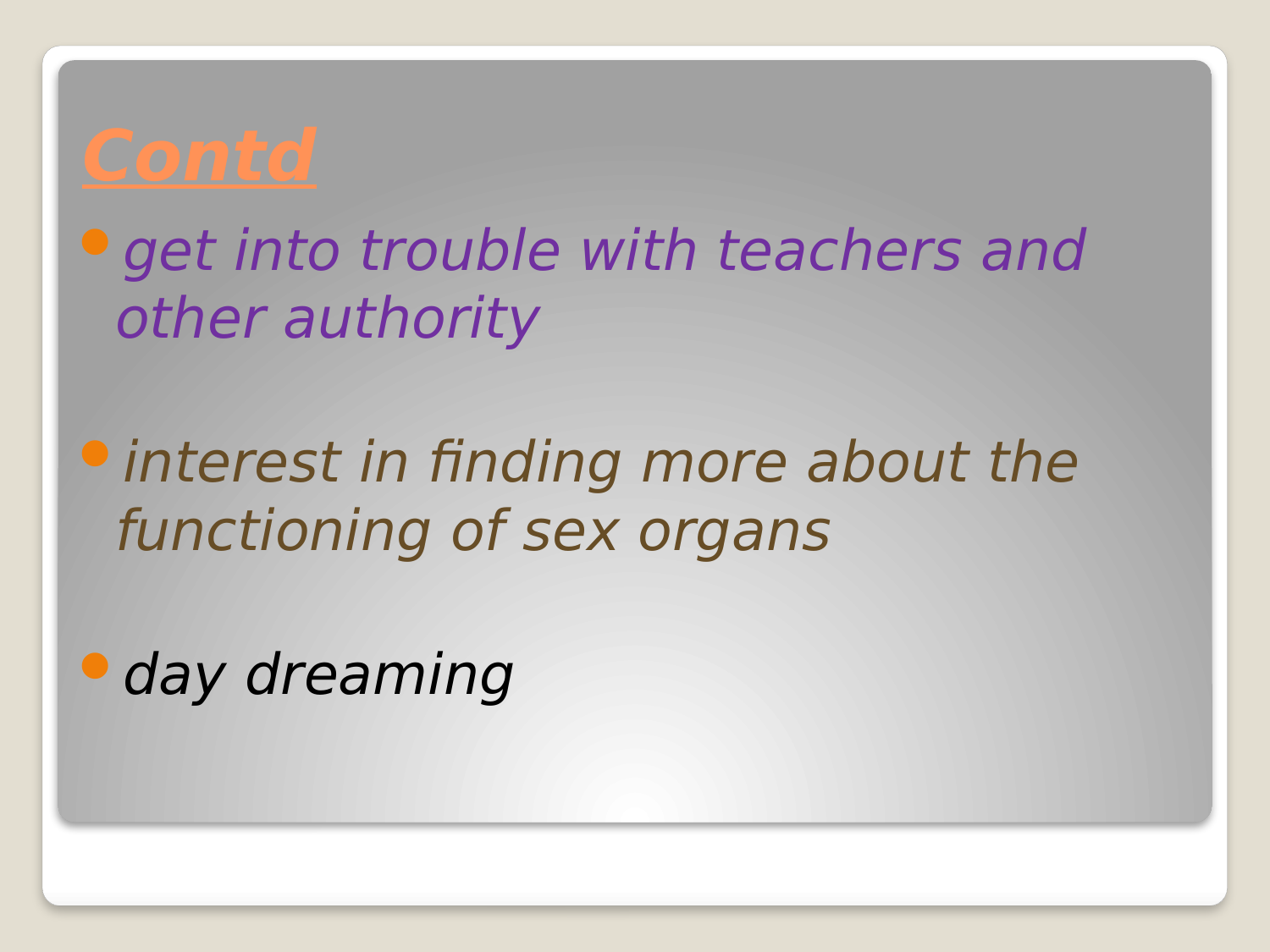

# Contd
get into trouble with teachers and other authority

interest in finding more about the functioning of sex organs

day dreaming